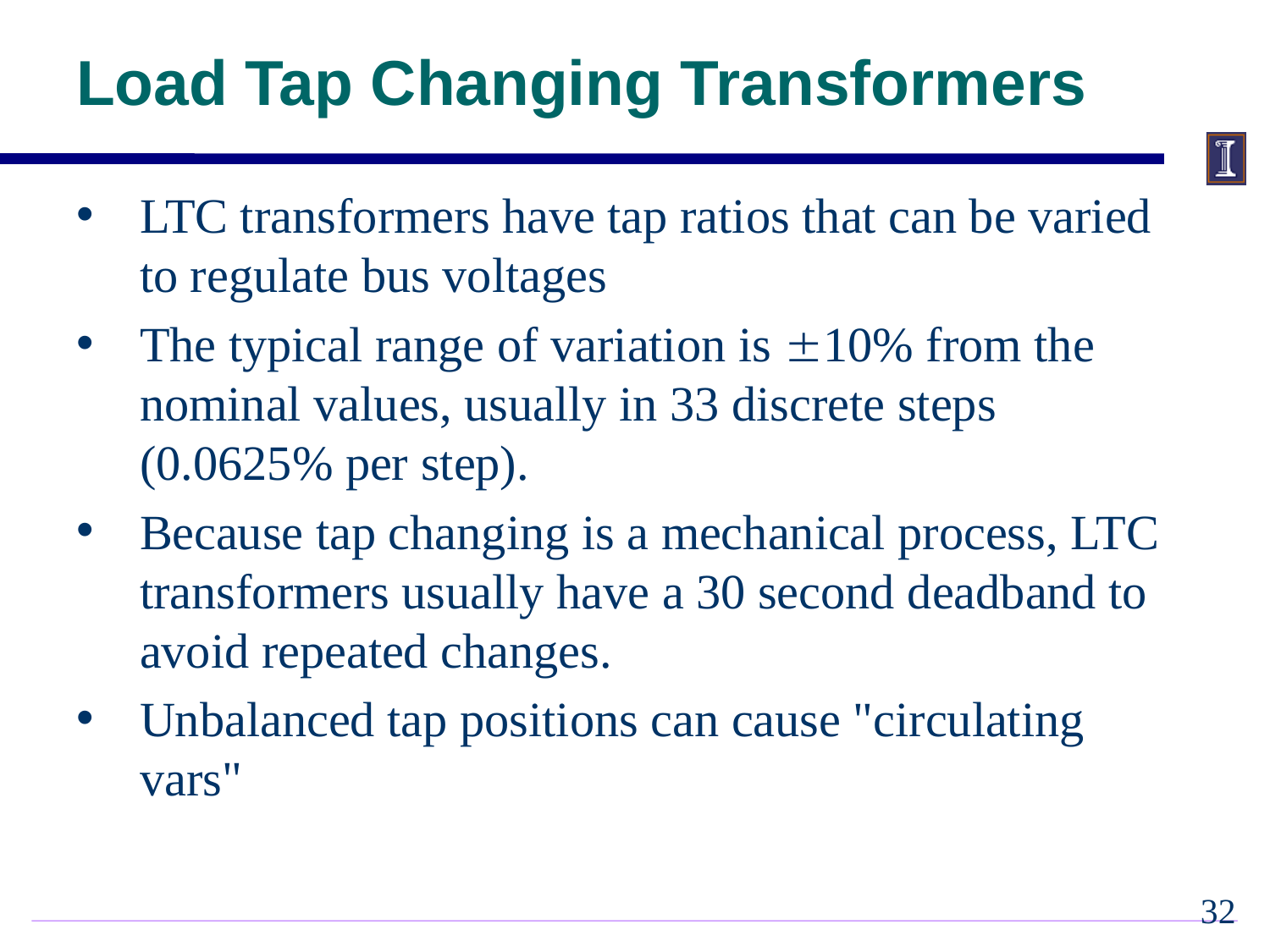

# Load Tap Changing Transformers
LTC transformers have tap ratios that can be varied to regulate bus voltages
The typical range of variation is ±10% from the nominal values, usually in 33 discrete steps (0.0625% per step).
Because tap changing is a mechanical process, LTC transformers usually have a 30 second deadband to avoid repeated changes.
Unbalanced tap positions can cause "circulating vars"
32